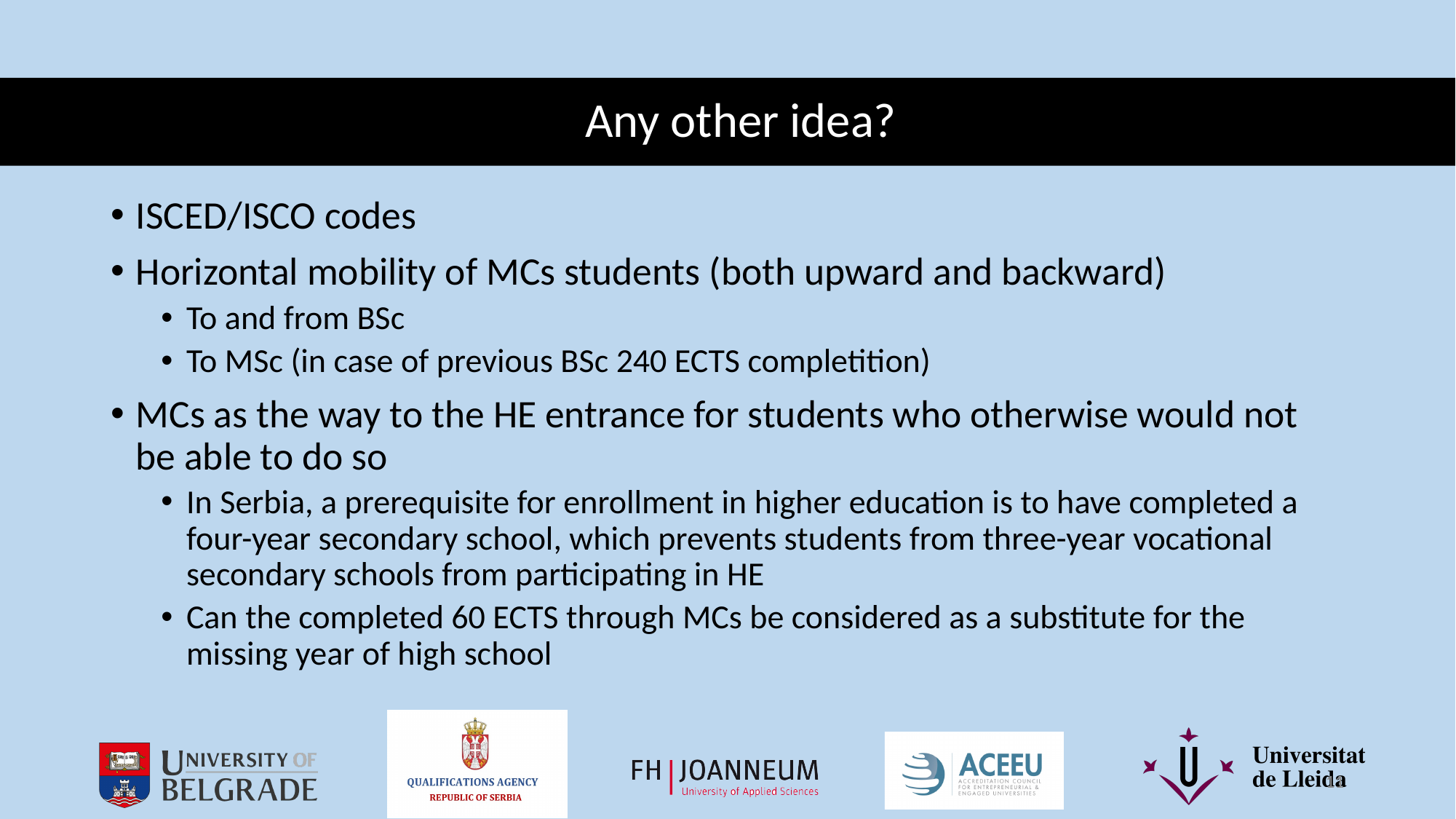

# Any other idea?

ISCED/ISCO codes
Horizontal mobility of MCs students (both upward and backward)
To and from BSc
To MSc (in case of previous BSc 240 ECTS completition)
MCs as the way to the HE entrance for students who otherwise would not be able to do so
In Serbia, a prerequisite for enrollment in higher education is to have completed a four-year secondary school, which prevents students from three-year vocational secondary schools from participating in HE
Can the completed 60 ECTS through MCs be considered as a substitute for the missing year of high school

11